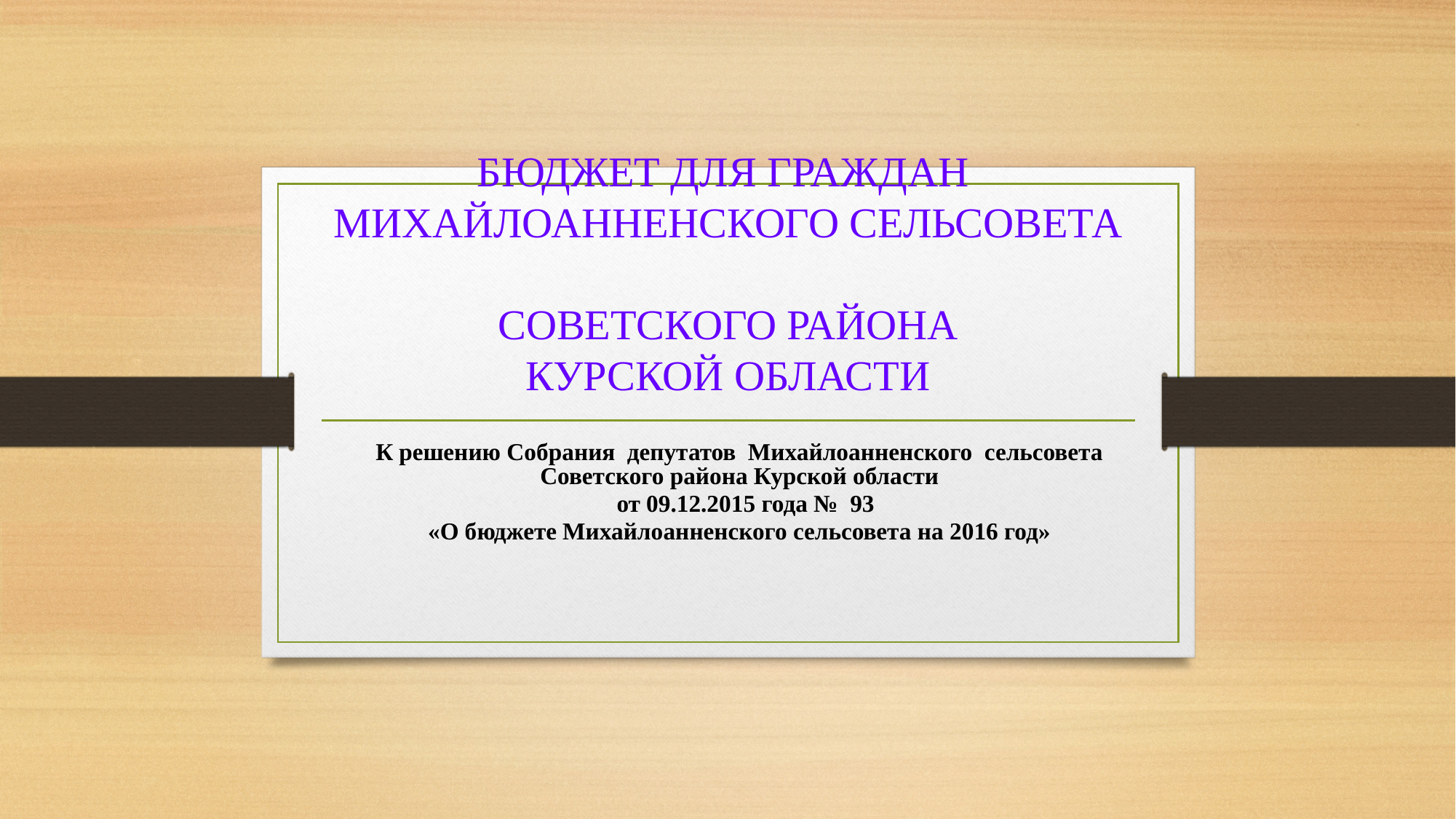

# БЮДЖЕТ ДЛЯ ГРАЖДАН МИХАЙЛОАННЕНСКОГО СЕЛЬСОВЕТА СОВЕТСКОГО РАЙОНА КУРСКОЙ ОБЛАСТИ
К решению Собрания  депутатов  Михайлоанненского  сельсовета Советского района Курской области
  от 09.12.2015 года №  93
«О бюджете Михайлоанненского сельсовета на 2016 год»